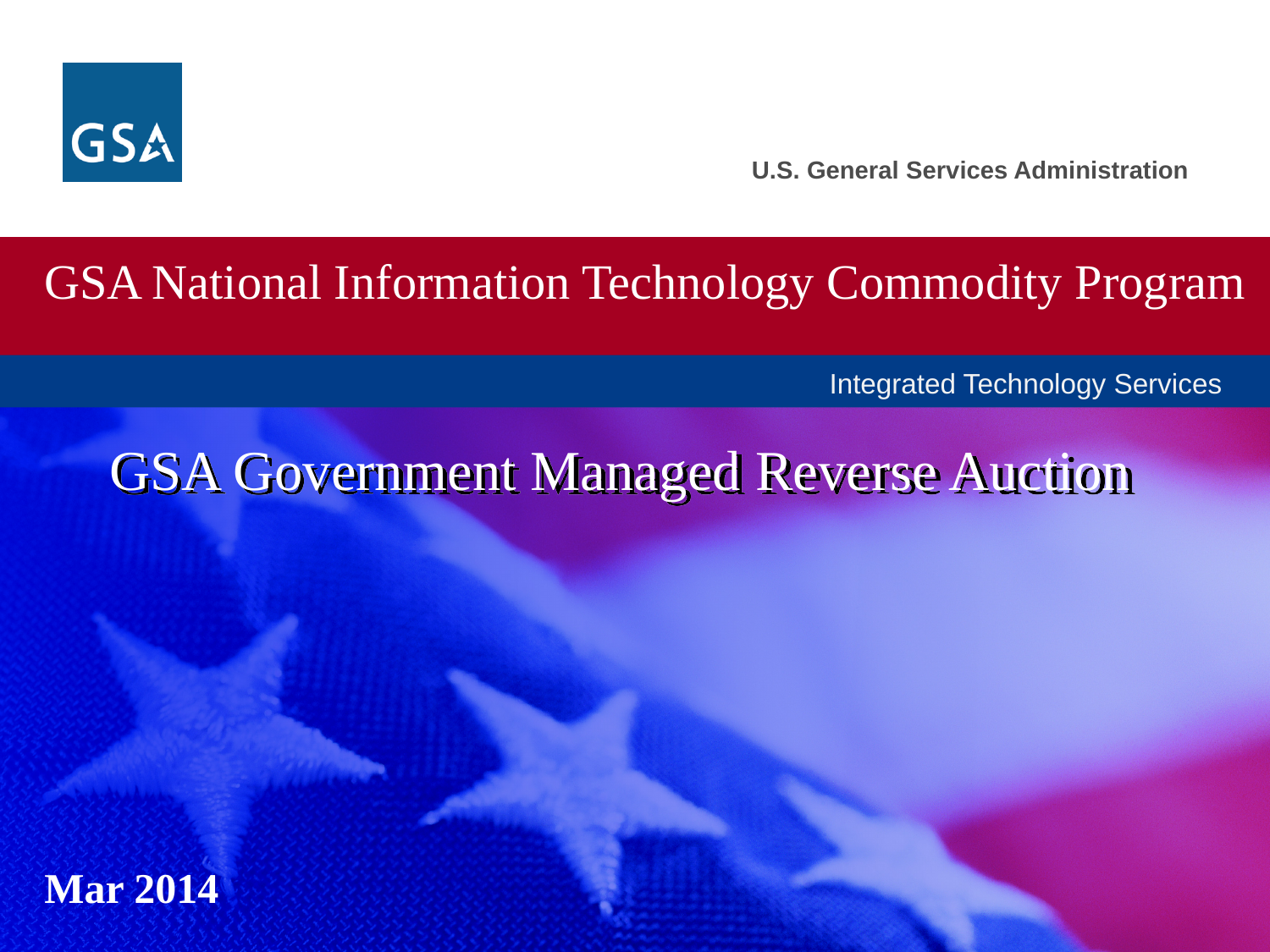

GSA National Information Technology Commodity Program
Integrated Technology Services
 GSA Government Managed Reverse Auction

Mar 2014